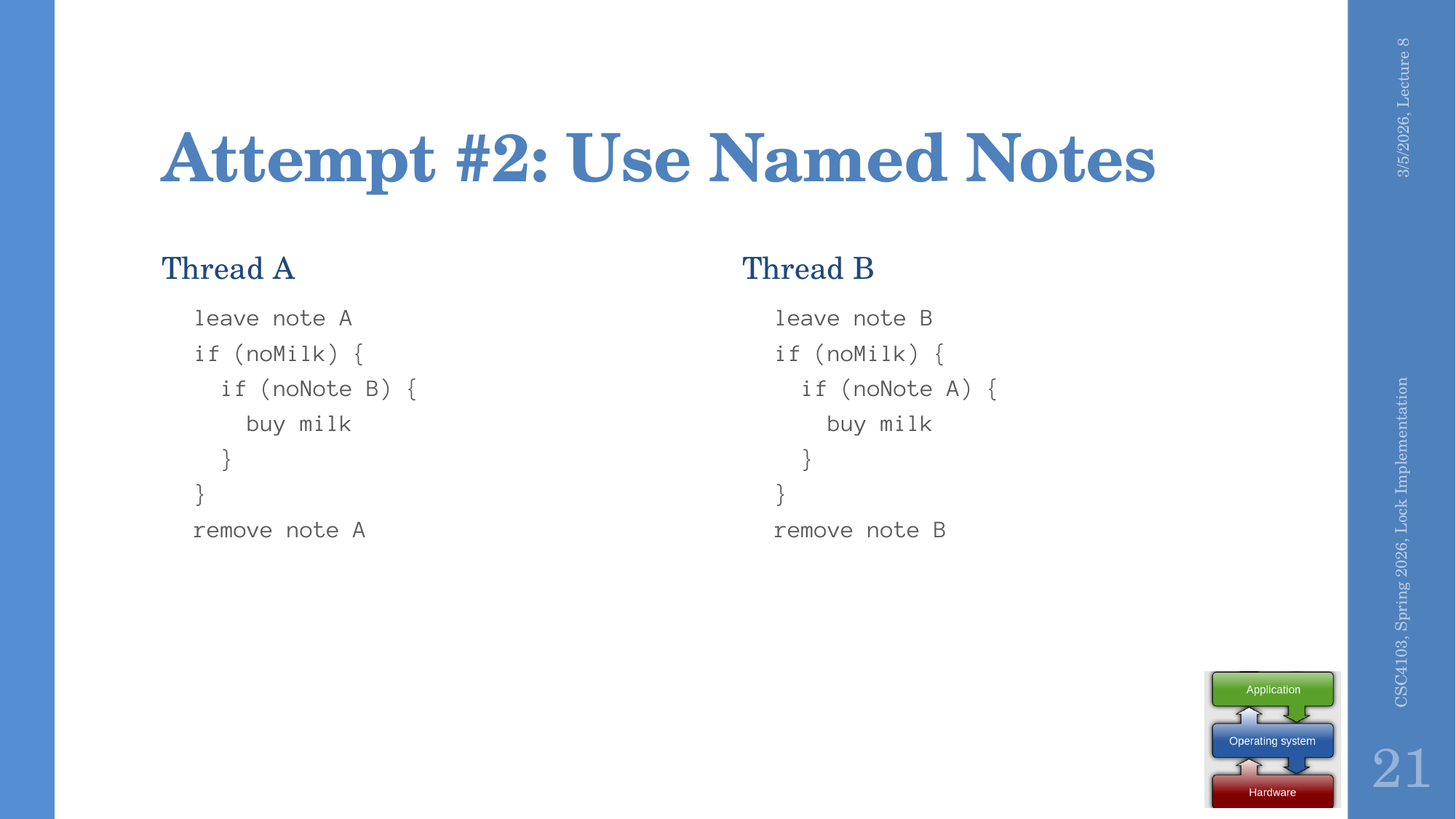

# Attempt #2: Use Named Notes
3/5/2026, Lecture 8
Thread A
Thread B
leave note A
if (noMilk) {
  if (noNote B) {
    buy milk
  }
}
remove note A

leave note B
if (noMilk) {
  if (noNote A) {
    buy milk
  }
}
remove note B
CSC4103, Spring 2026, Lock Implementation
21